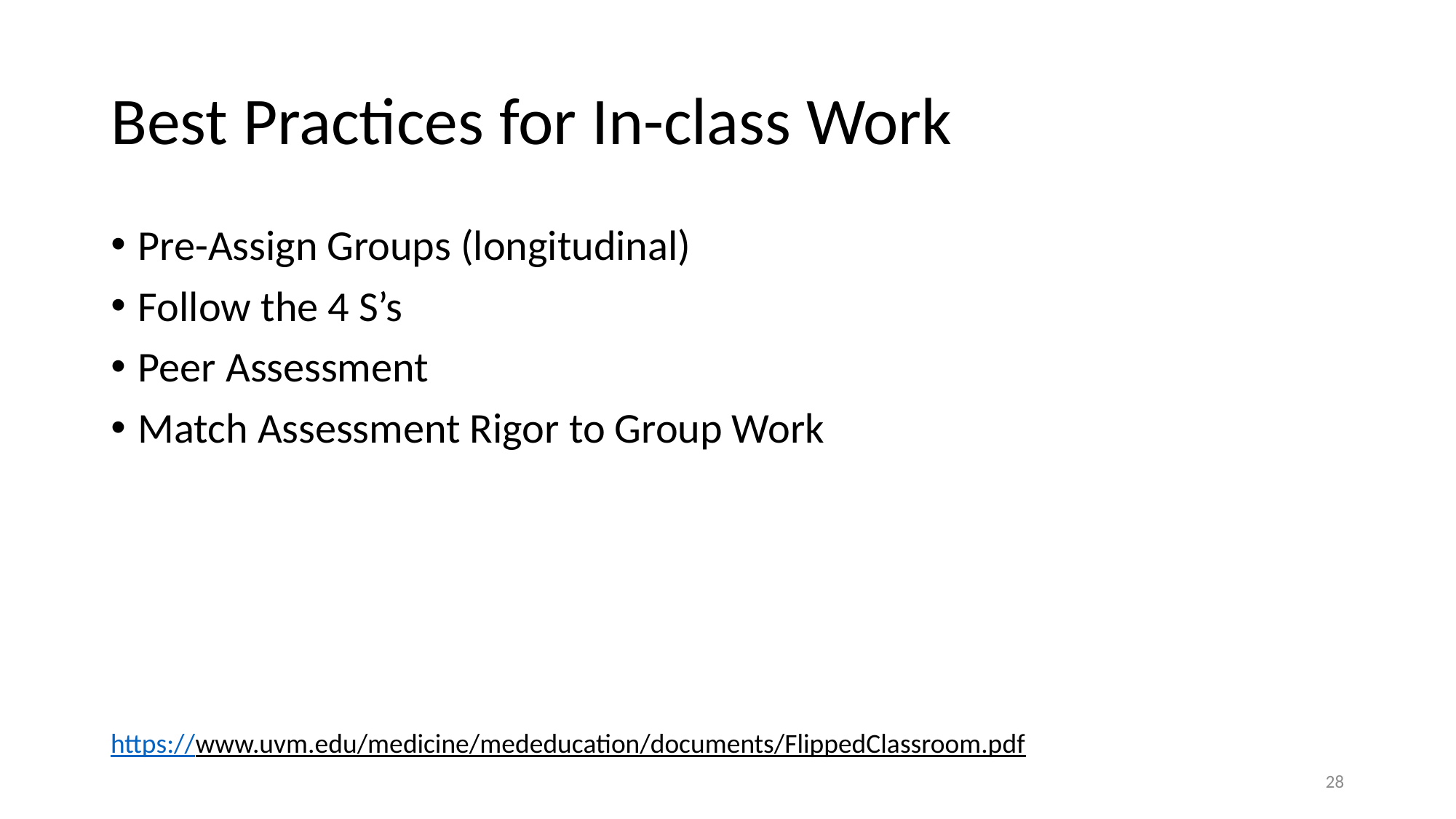

# Best Practices for In-class Work
Pre-Assign Groups (longitudinal)
Follow the 4 S’s
Peer Assessment
Match Assessment Rigor to Group Work

https://www.uvm.edu/medicine/mededucation/documents/FlippedClassroom.pdf
28